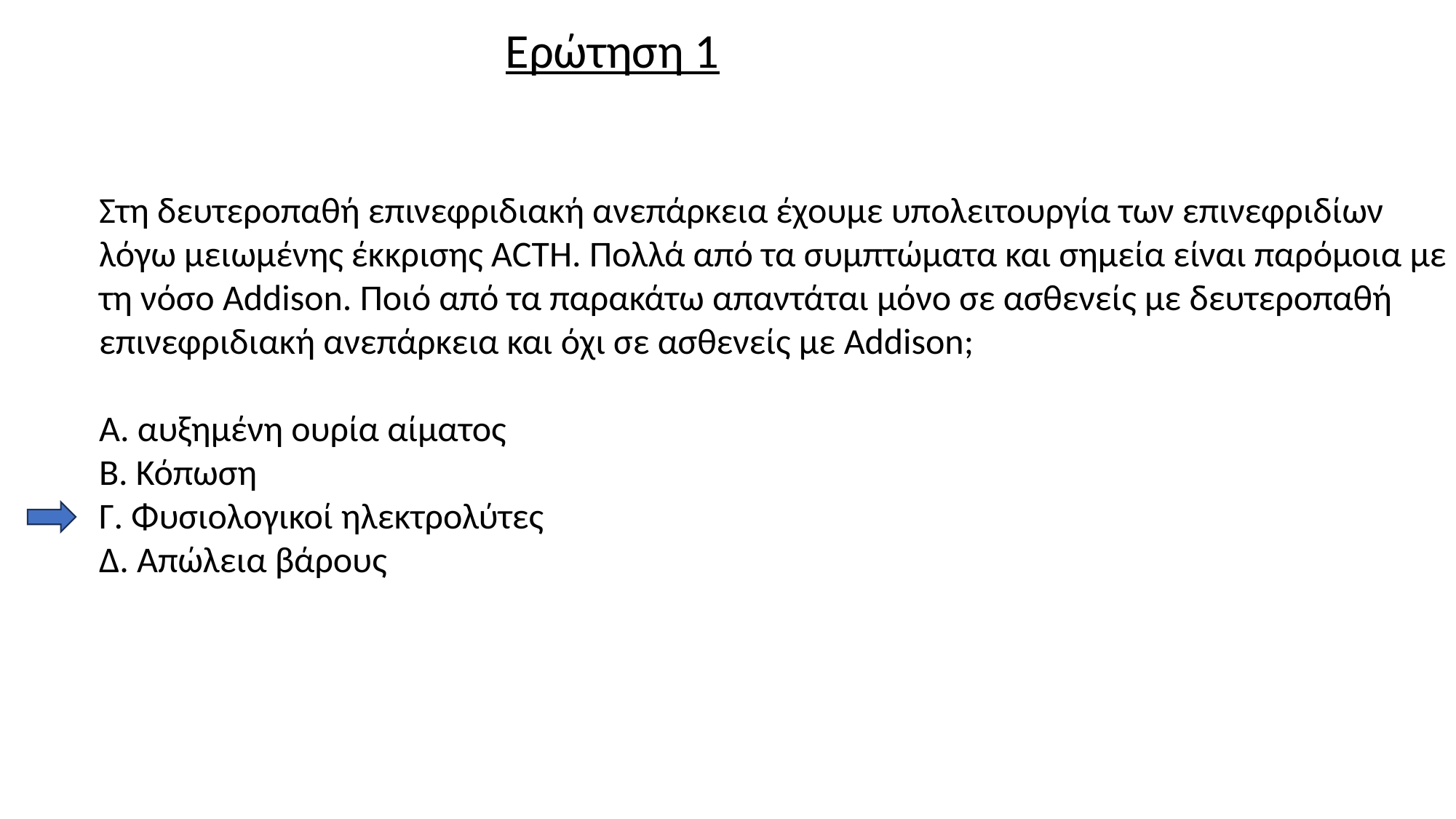

Ερώτηση 1
Στη δευτεροπαθή επινεφριδιακή ανεπάρκεια έχουμε υπολειτουργία των επινεφριδίων
λόγω μειωμένης έκκρισης ACTH. Πολλά από τα συμπτώματα και σημεία είναι παρόμοια με
τη νόσο Addison. Ποιό από τα παρακάτω απαντάται μόνο σε ασθενείς με δευτεροπαθή
επινεφριδιακή ανεπάρκεια και όχι σε ασθενείς με Addison;

Α. αυξημένη ουρία αίματος
Β. Κόπωση
Γ. Φυσιολογικοί ηλεκτρολύτες
Δ. Απώλεια βάρους